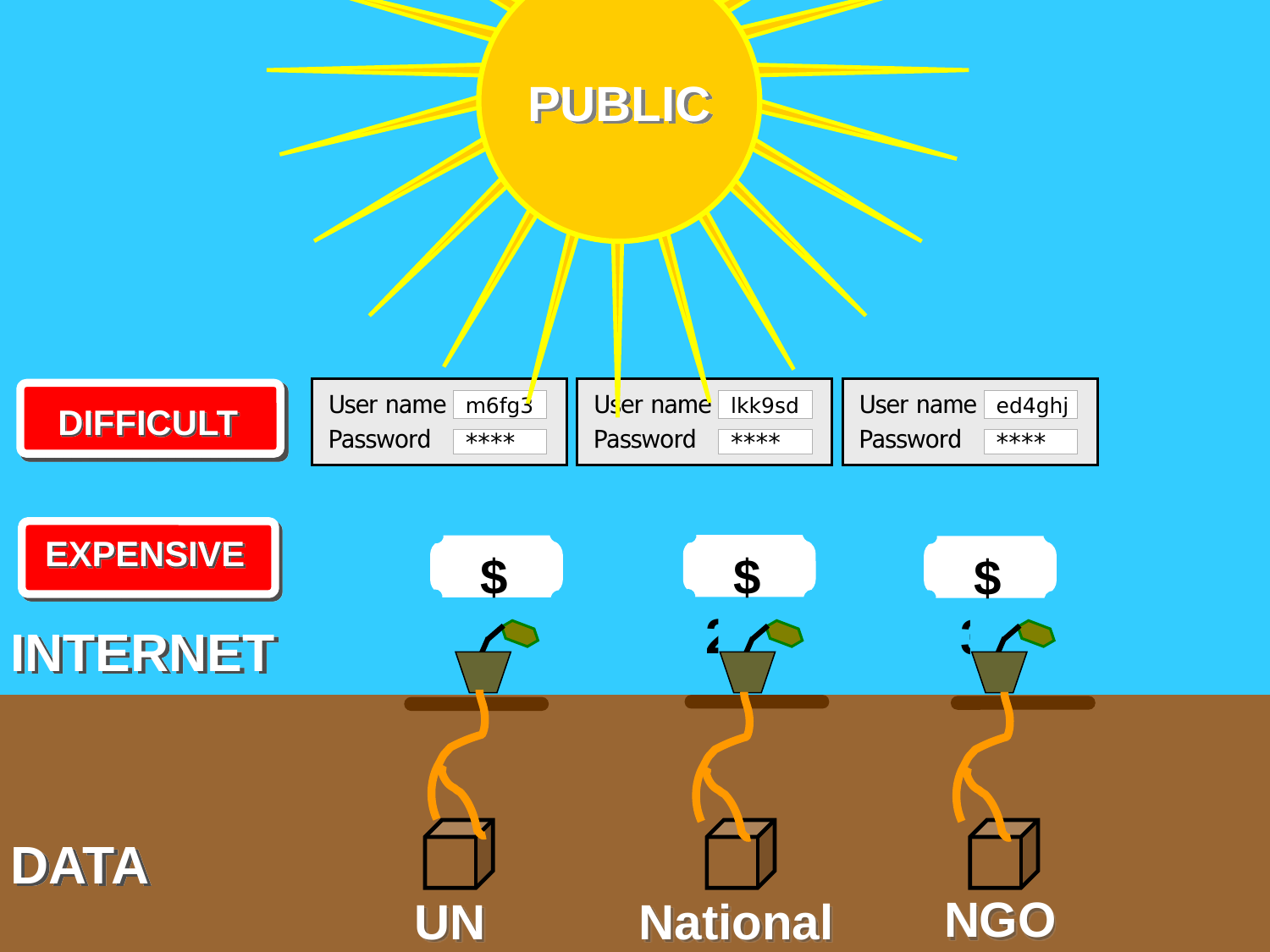

PUBLIC

m6fg3
User name
Password
****

lkk9sd
User name
Password
****

ed4ghj
User name
Password
****
DIFFICULT

EXPENSIVE

$ 299

$ 100

$ 30

INTERNET

DATA
NGO
UN
National